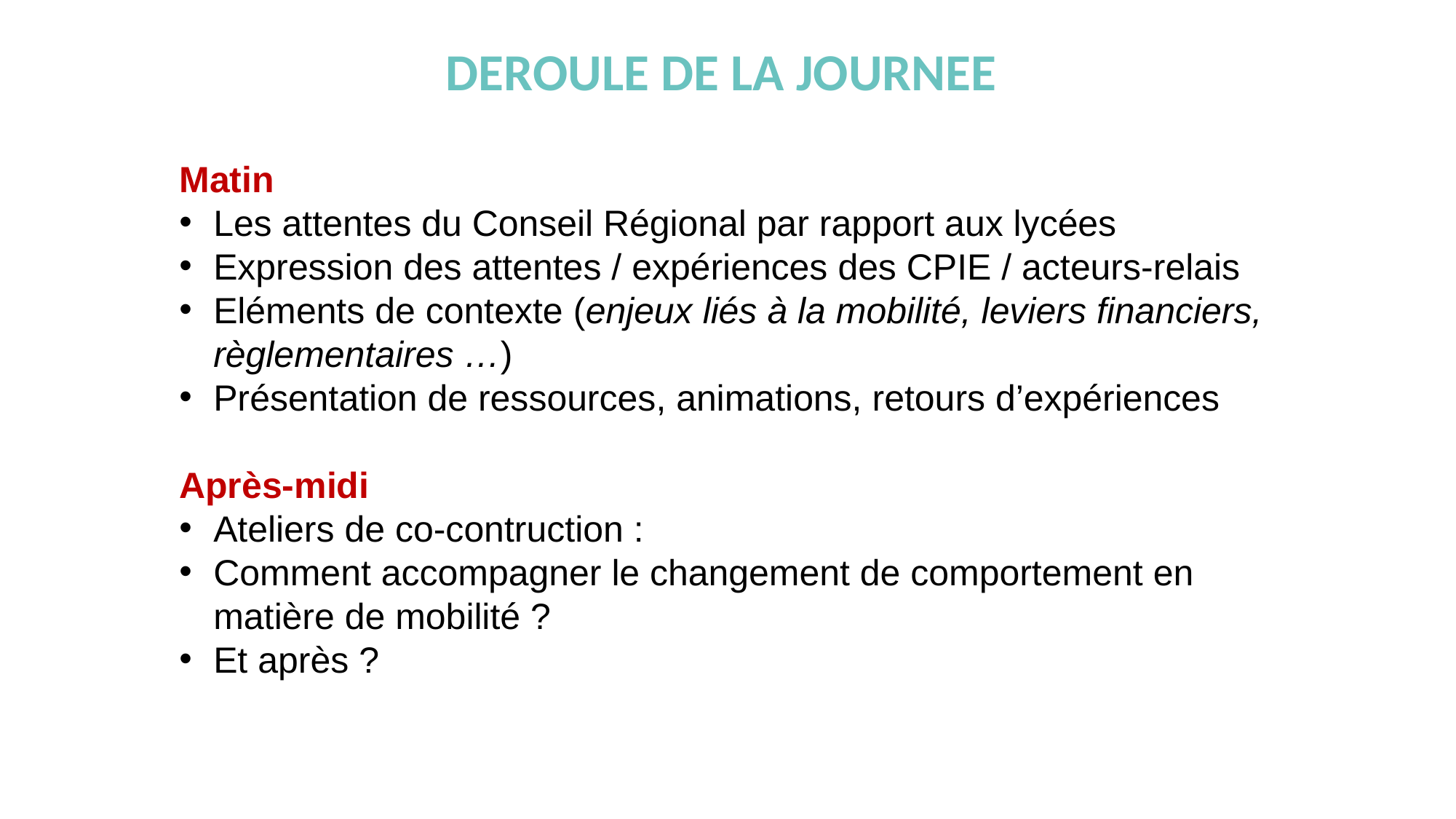

# DEROULE DE LA JOURNEE
Matin
Les attentes du Conseil Régional par rapport aux lycées
Expression des attentes / expériences des CPIE / acteurs-relais
Eléments de contexte (enjeux liés à la mobilité, leviers financiers, règlementaires …)
Présentation de ressources, animations, retours d’expériences

Après-midi
Ateliers de co-contruction :
Comment accompagner le changement de comportement en matière de mobilité ?
Et après ?